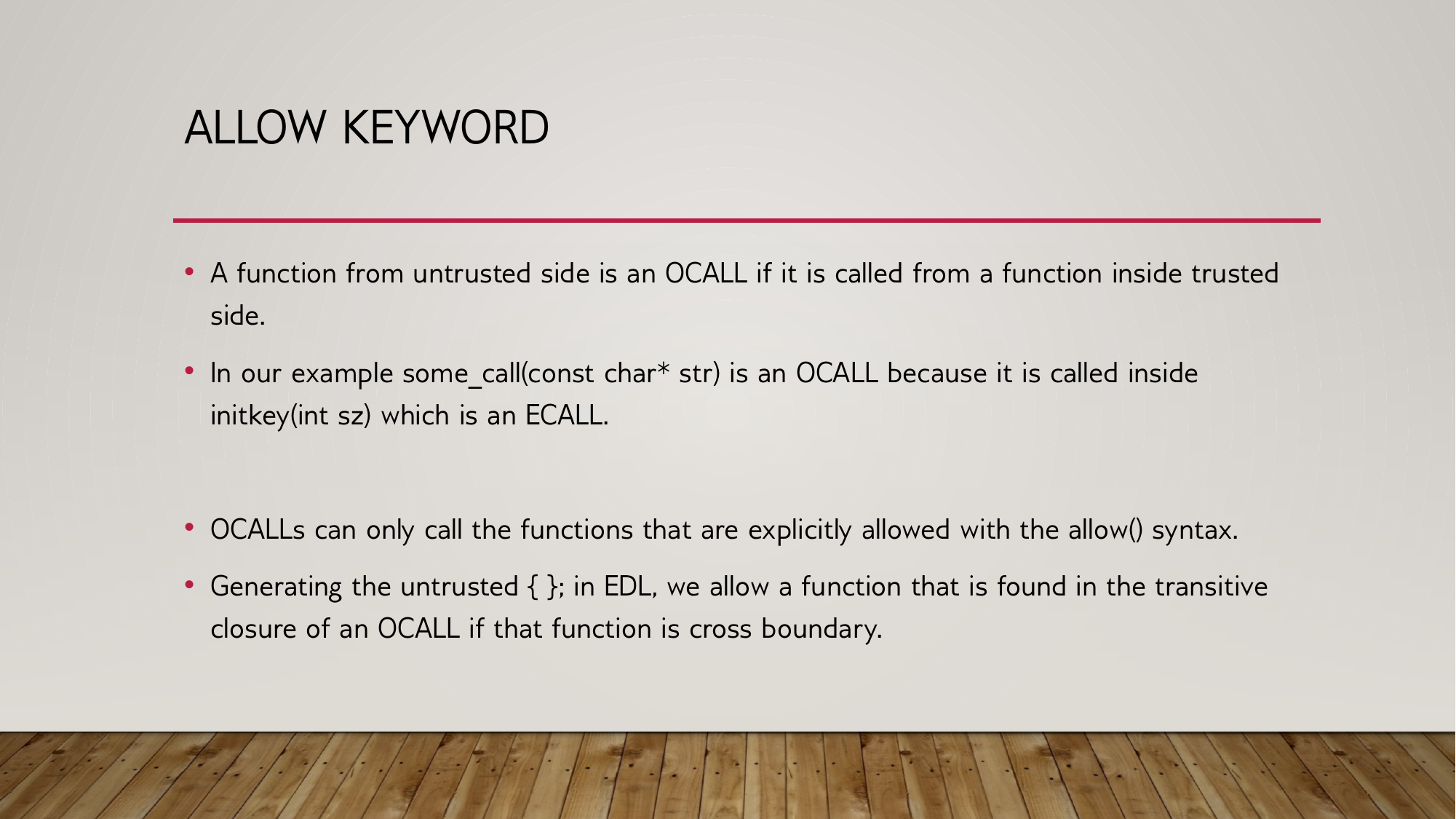

# Allow keyword
A function from untrusted side is an OCALL if it is called from a function inside trusted side.
In our example some_call(const char* str) is an OCALL because it is called inside initkey(int sz) which is an ECALL.

OCALLs can only call the functions that are explicitly allowed with the allow() syntax.
Generating the untrusted { }; in EDL, we allow a function that is found in the transitive closure of an OCALL if that function is cross boundary.